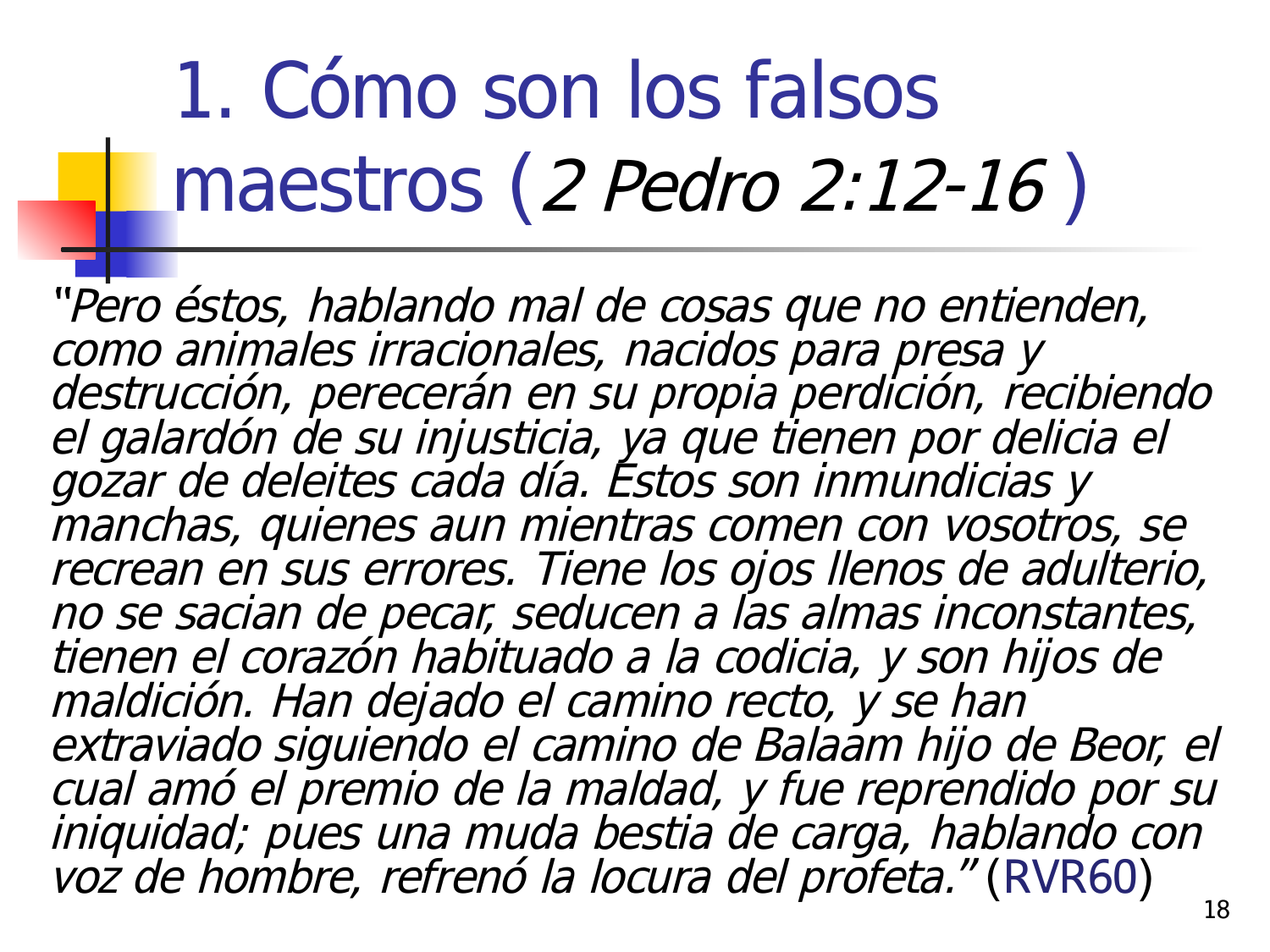

# 1. Cómo son los falsos maestros (2 Pedro 2:12-16 )
“Pero éstos, hablando mal de cosas que no entienden, como animales irracionales, nacidos para presa y destrucción, perecerán en su propia perdición, recibiendo el galardón de su injusticia, ya que tienen por delicia el gozar de deleites cada día. Estos son inmundicias y manchas, quienes aun mientras comen con vosotros, se recrean en sus errores. Tiene los ojos llenos de adulterio, no se sacian de pecar, seducen a las almas inconstantes, tienen el corazón habituado a la codicia, y son hijos de maldición. Han dejado el camino recto, y se han extraviado siguiendo el camino de Balaam hijo de Beor, el cual amó el premio de la maldad, y fue reprendido por su iniquidad; pues una muda bestia de carga, hablando con voz de hombre, refrenó la locura del profeta.” (RVR60)
18